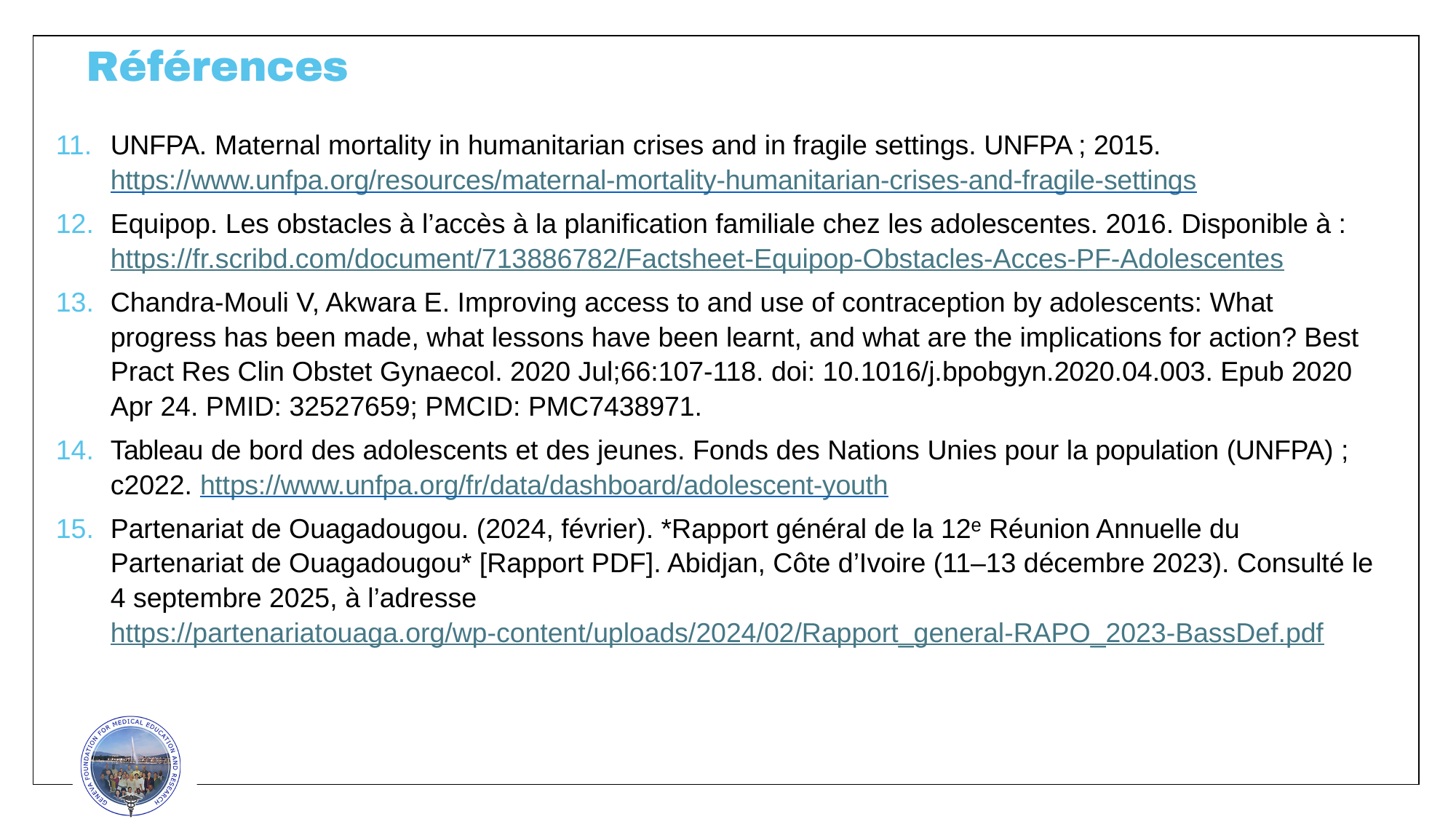

# Références
UNFPA. Maternal mortality in humanitarian crises and in fragile settings. UNFPA ; 2015. https://www.unfpa.org/resources/maternal-mortality-humanitarian-crises-and-fragile-settings
Equipop. Les obstacles à l’accès à la planification familiale chez les adolescentes. 2016. Disponible à : https://fr.scribd.com/document/713886782/Factsheet-Equipop-Obstacles-Acces-PF-Adolescentes
Chandra-Mouli V, Akwara E. Improving access to and use of contraception by adolescents: What progress has been made, what lessons have been learnt, and what are the implications for action? Best Pract Res Clin Obstet Gynaecol. 2020 Jul;66:107-118. doi: 10.1016/j.bpobgyn.2020.04.003. Epub 2020 Apr 24. PMID: 32527659; PMCID: PMC7438971.
Tableau de bord des adolescents et des jeunes. Fonds des Nations Unies pour la population (UNFPA) ; c2022. https://www.unfpa.org/fr/data/dashboard/adolescent-youth
Partenariat de Ouagadougou. (2024, février). *Rapport général de la 12ᵉ Réunion Annuelle du Partenariat de Ouagadougou* [Rapport PDF]. Abidjan, Côte d’Ivoire (11–13 décembre 2023). Consulté le 4 septembre 2025, à l’adresse https://partenariatouaga.org/wp-content/uploads/2024/02/Rapport_general-RAPO_2023-BassDef.pdf